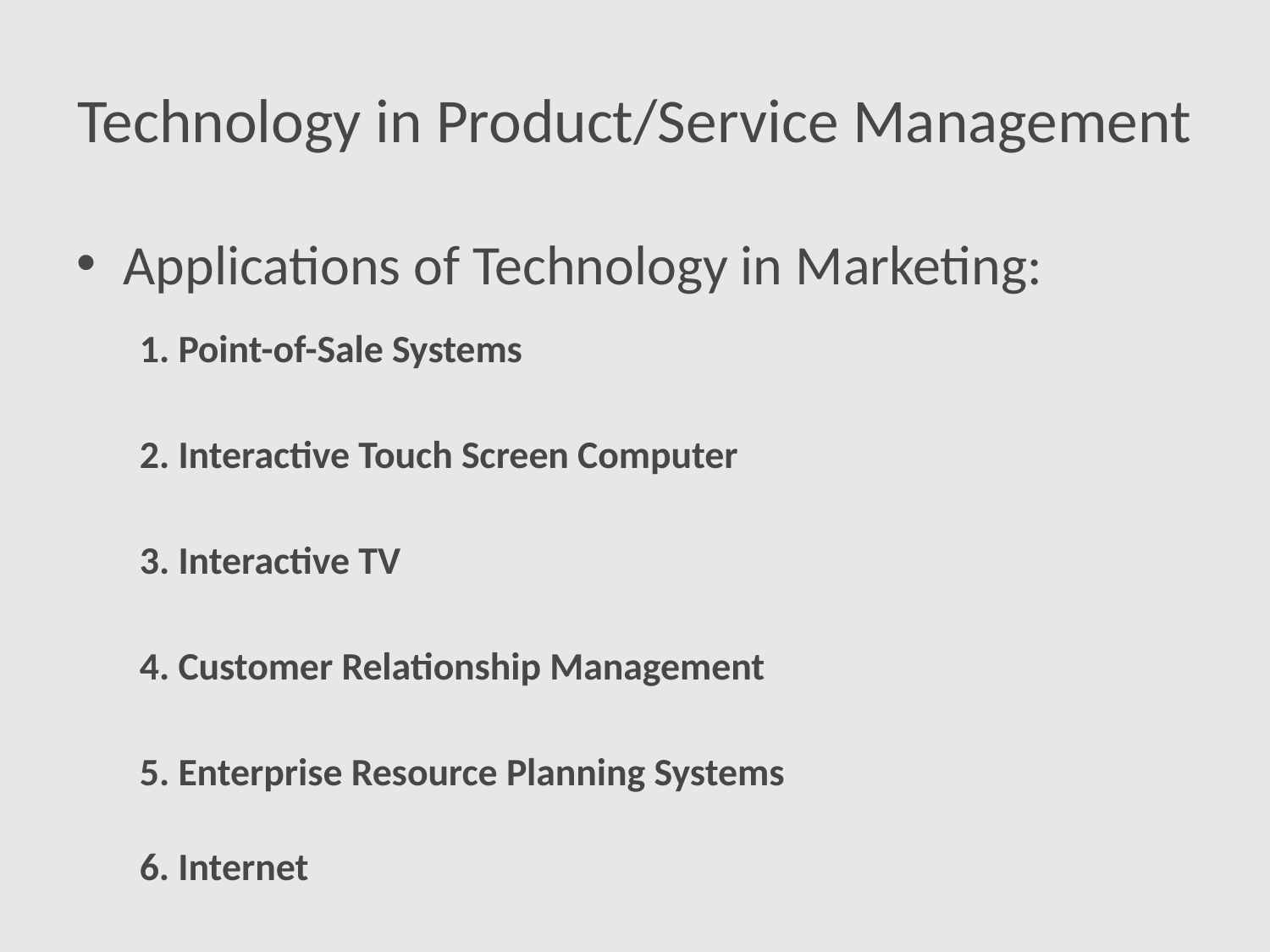

# Technology in Product/Service Management
Applications of Technology in Marketing:

1. Point-of-Sale Systems
2. Interactive Touch Screen Computer
3. Interactive TV
4. Customer Relationship Management
5. Enterprise Resource Planning Systems
6. Internet